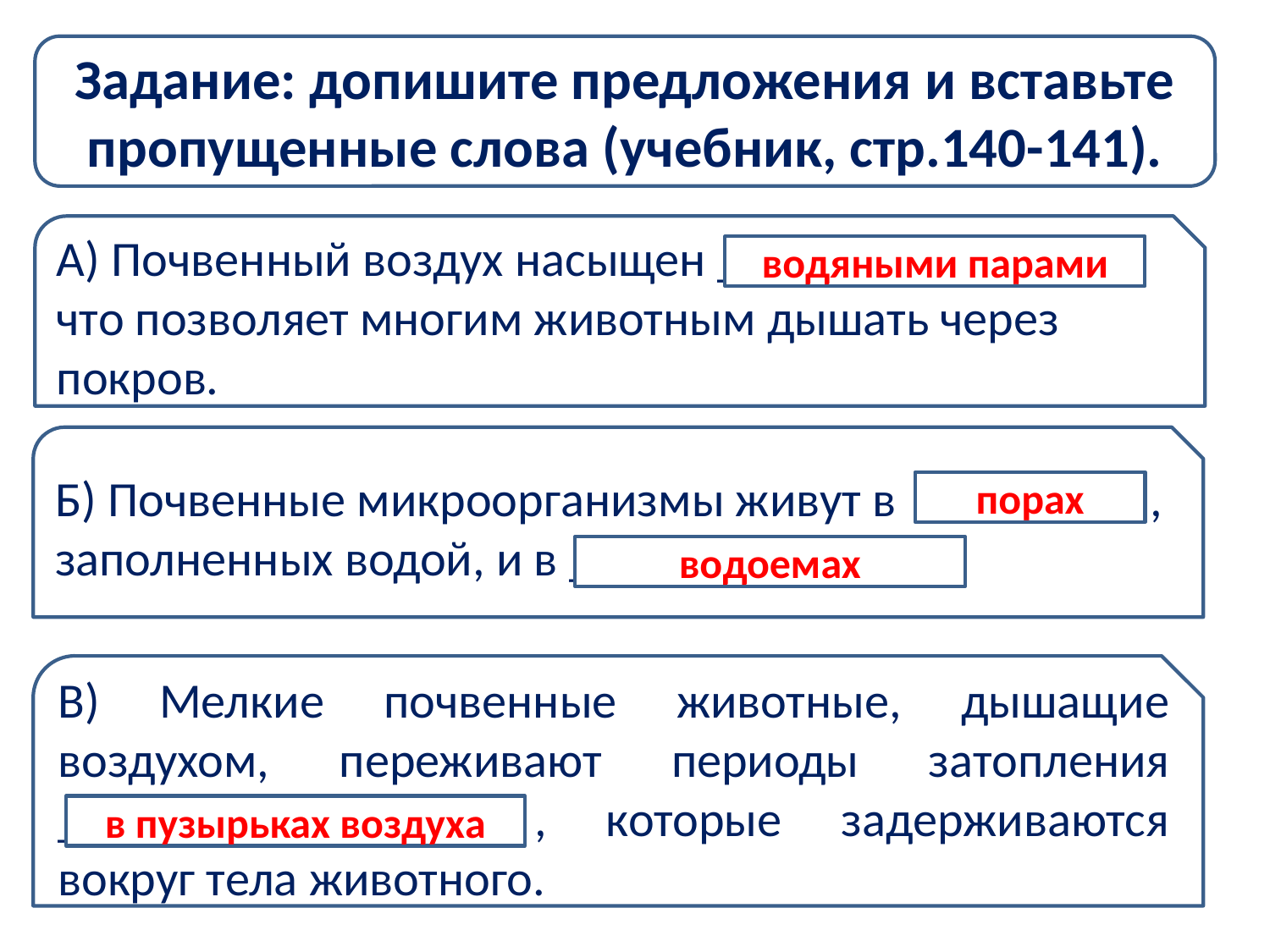

Задание: допишите предложения и вставьте пропущенные слова (учебник, стр.140-141).
#
А) Почвенный воздух насыщен _________________, что позволяет многим животным дышать через покров.

водяными парами
Б) Почвенные микроорганизмы живут в  _________ , заполненных водой, и в _______________ ..
порах
водоемах
В) Мелкие почвенные животные, дышащие воздухом, переживают периоды затопления _________________ , которые задерживаются вокруг тела животного.
в пузырьках воздуха